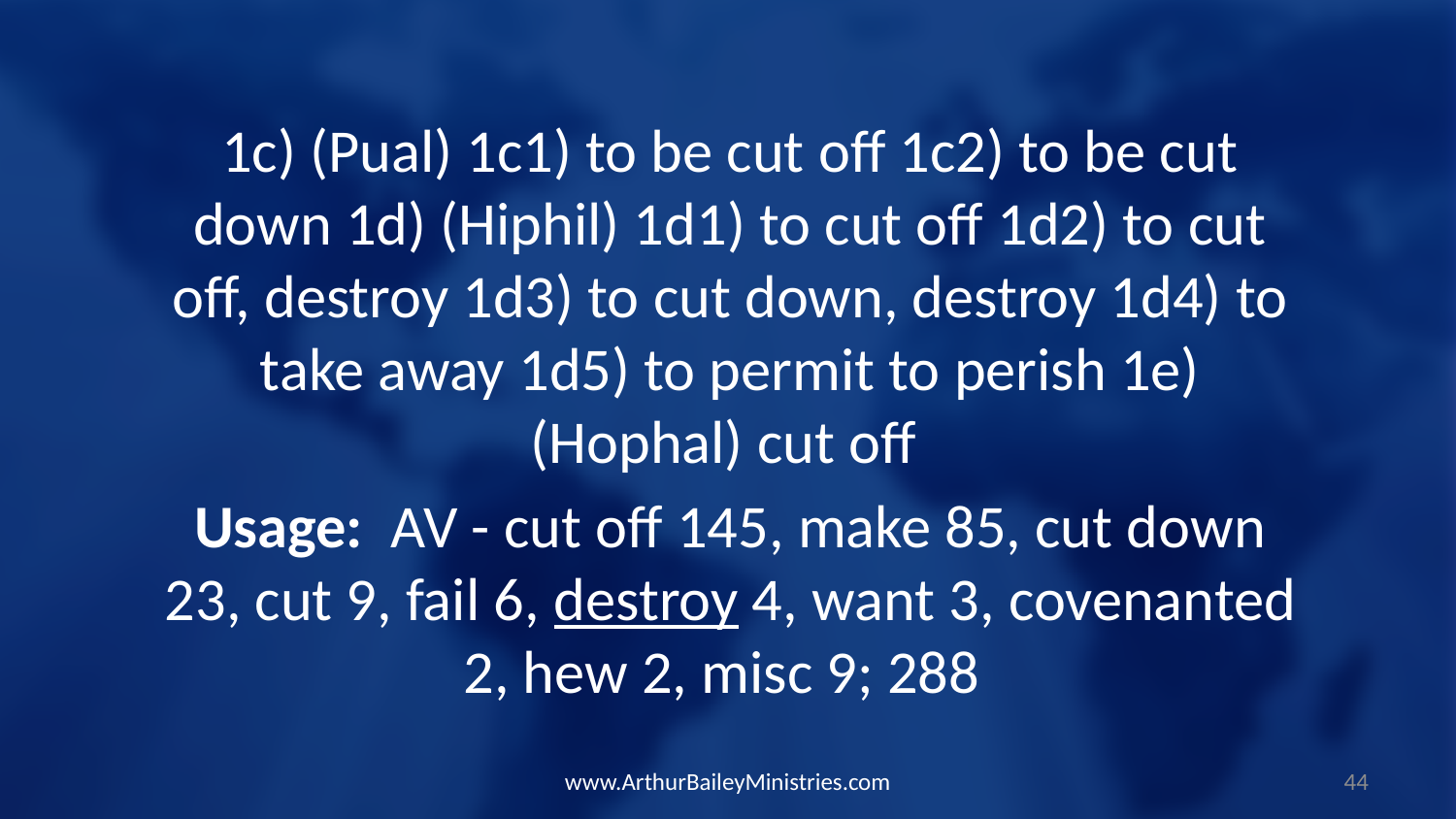

1c) (Pual) 1c1) to be cut off 1c2) to be cut down 1d) (Hiphil) 1d1) to cut off 1d2) to cut off, destroy 1d3) to cut down, destroy 1d4) to take away 1d5) to permit to perish 1e) (Hophal) cut off
Usage:  AV - cut off 145, make 85, cut down 23, cut 9, fail 6, destroy 4, want 3, covenanted 2, hew 2, misc 9; 288

www.ArthurBaileyMinistries.com
44